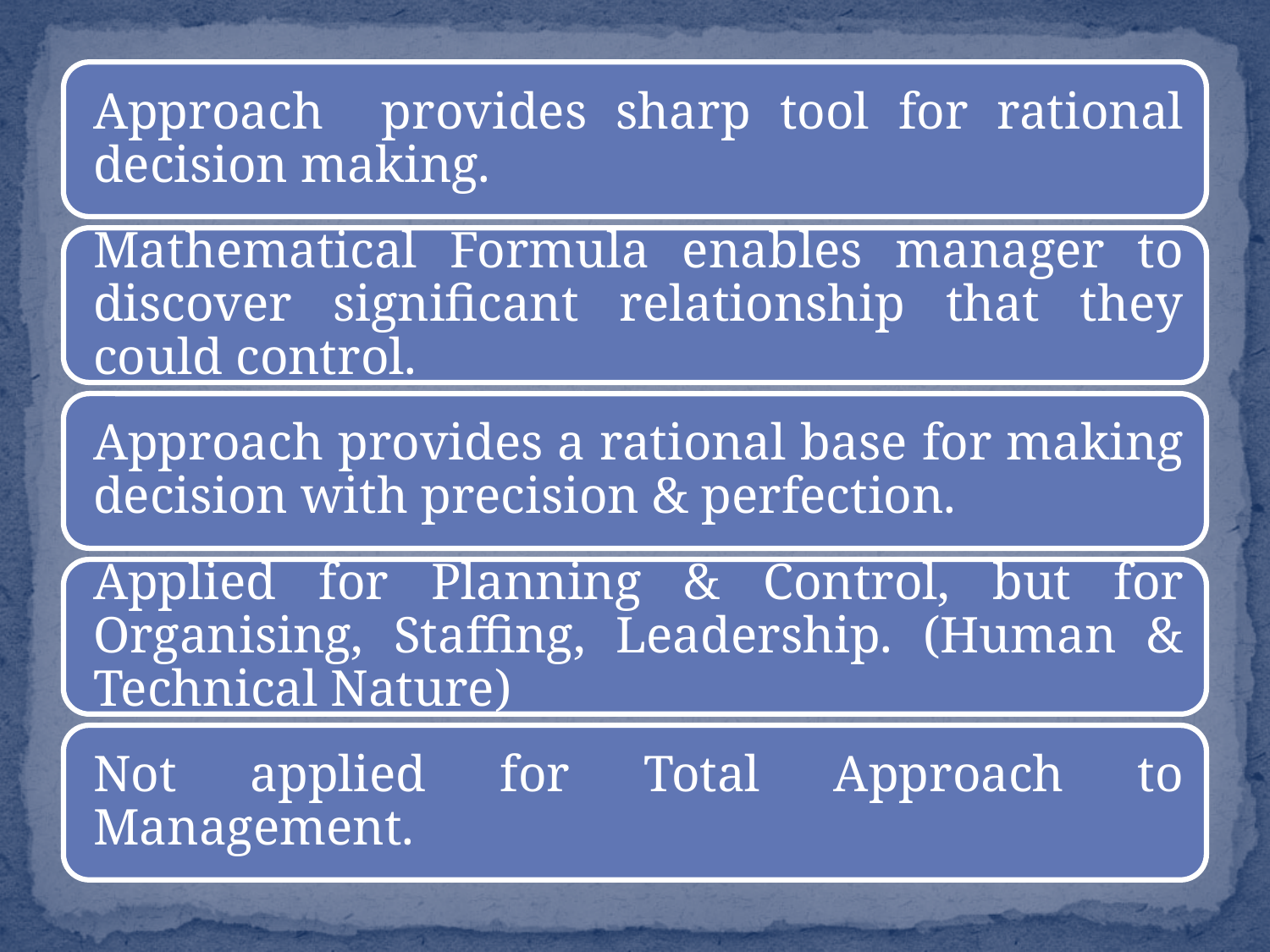

#
Approach  provides sharp tool for rational decision making.
Mathematical Formula enables manager to discover significant relationship that they could control.
Approach provides a rational base for making decision with precision & perfection.
Applied for Planning & Control, but for Organising, Staffing, Leadership. (Human & Technical Nature)
Not applied for Total Approach to Management.